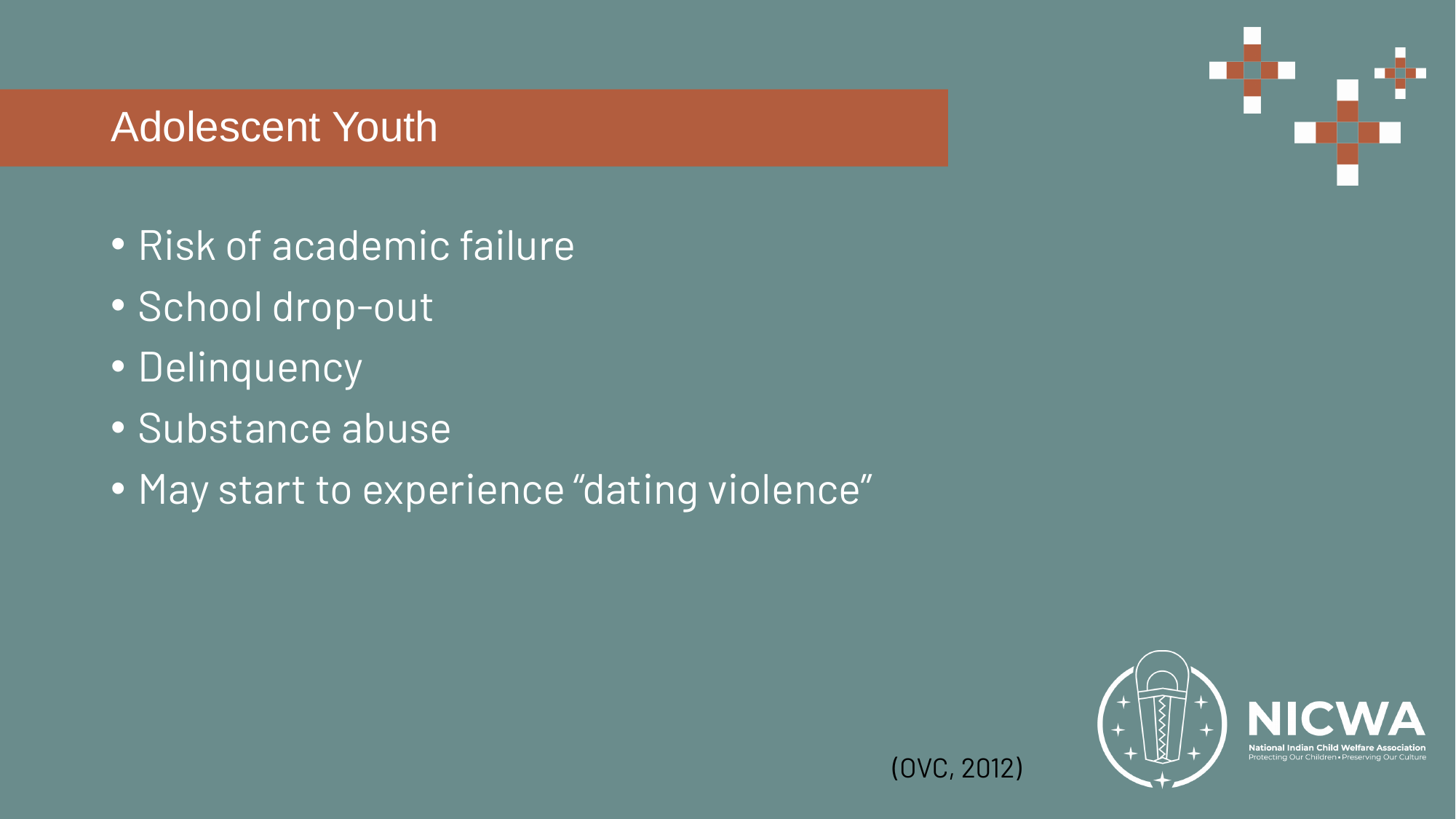

# Adolescent Youth
Risk of academic failure
School drop-out
Delinquency
Substance abuse
May start to experience “dating violence”
(OVC, 2012)